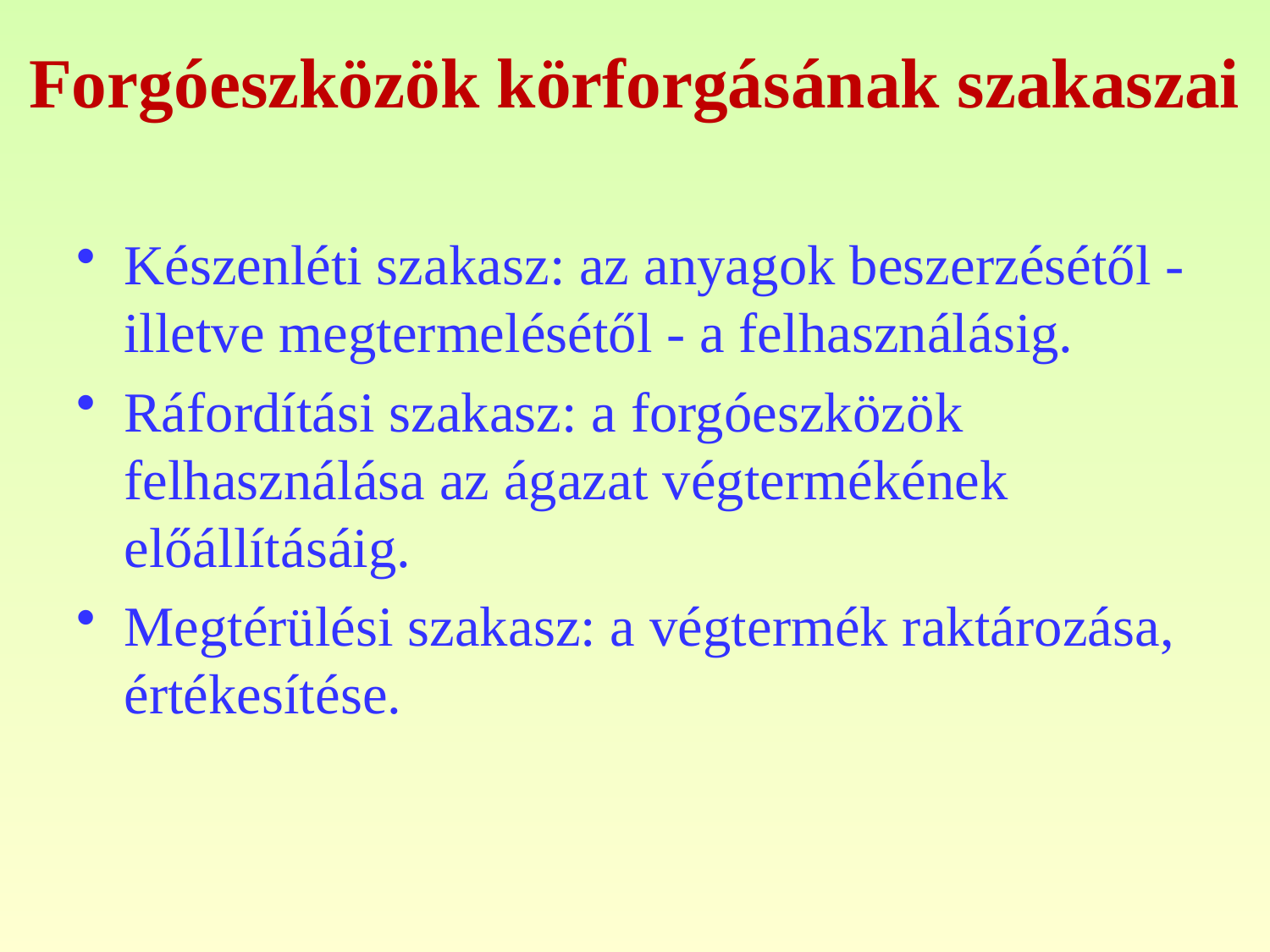

# Forgóeszközök körforgásának szakaszai
Készenléti szakasz: az anyagok beszerzésétől - illetve megtermelésétől - a felhasználásig.
Ráfordítási szakasz: a forgóeszközök felhasználása az ágazat végtermékének előállításáig.
Megtérülési szakasz: a végtermék raktározása, értékesítése.